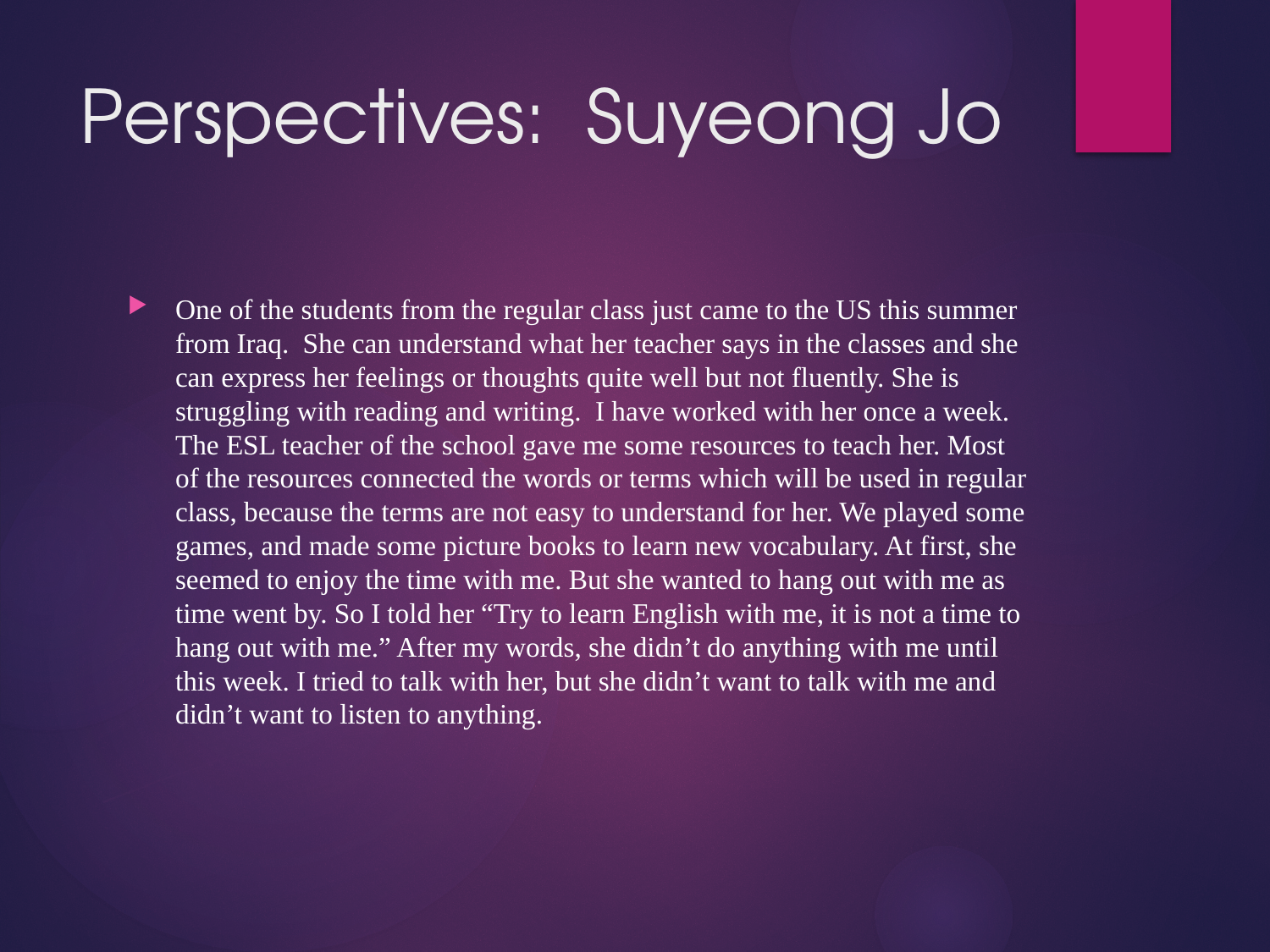

# Perspectives:  Suyeong Jo
One of the students from the regular class just came to the US this summer from Iraq.  She can understand what her teacher says in the classes and she can express her feelings or thoughts quite well but not fluently. She is struggling with reading and writing.  I have worked with her once a week. The ESL teacher of the school gave me some resources to teach her. Most of the resources connected the words or terms which will be used in regular class, because the terms are not easy to understand for her. We played some games, and made some picture books to learn new vocabulary. At first, she seemed to enjoy the time with me. But she wanted to hang out with me as time went by. So I told her “Try to learn English with me, it is not a time to hang out with me.” After my words, she didn’t do anything with me until this week. I tried to talk with her, but she didn’t want to talk with me and didn’t want to listen to anything.